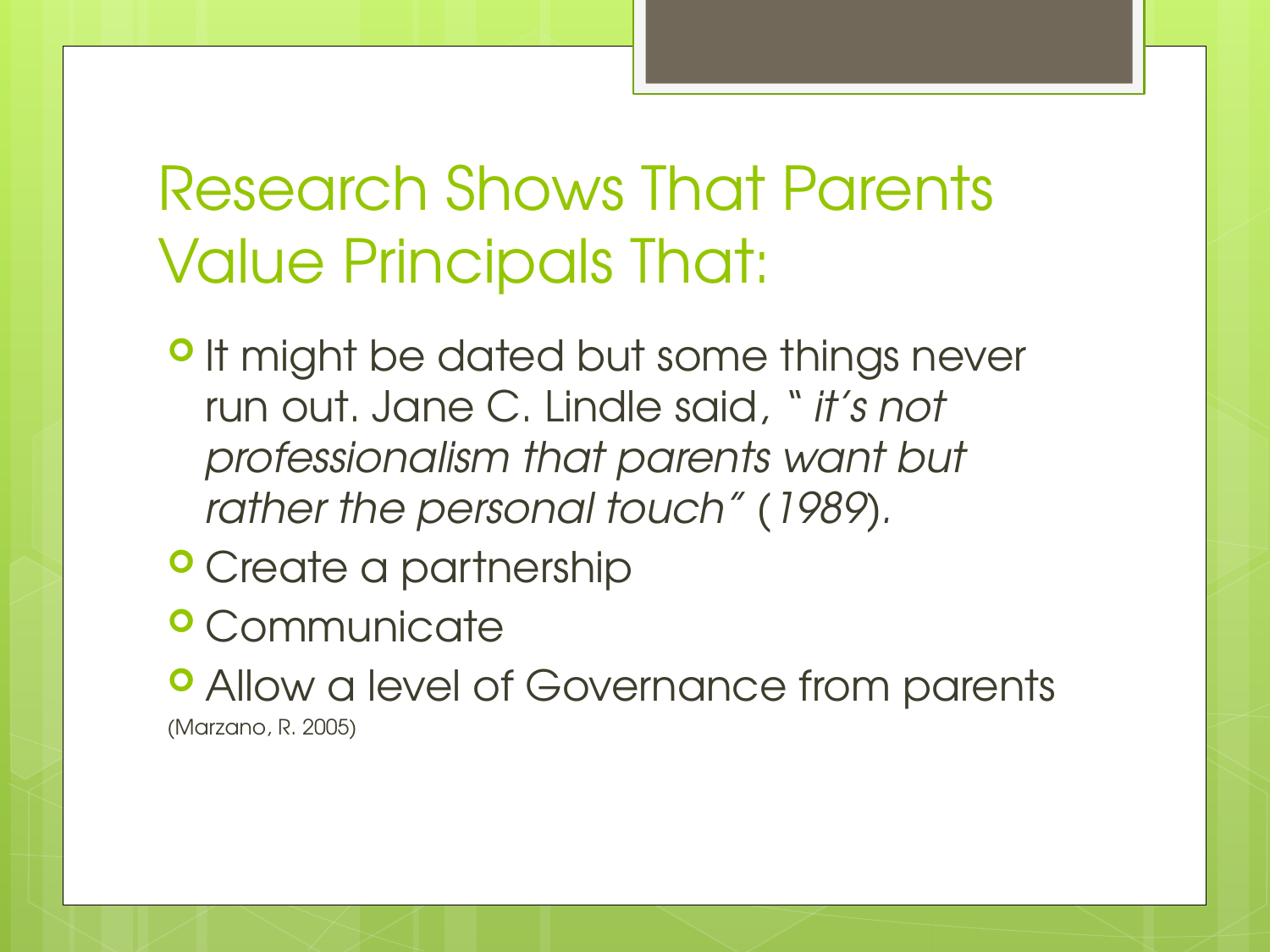

# Research Shows That Parents Value Principals That:
It might be dated but some things never run out. Jane C. Lindle said, “ it’s not professionalism that parents want but rather the personal touch” (1989).
Create a partnership
Communicate
Allow a level of Governance from parents
(Marzano, R. 2005)